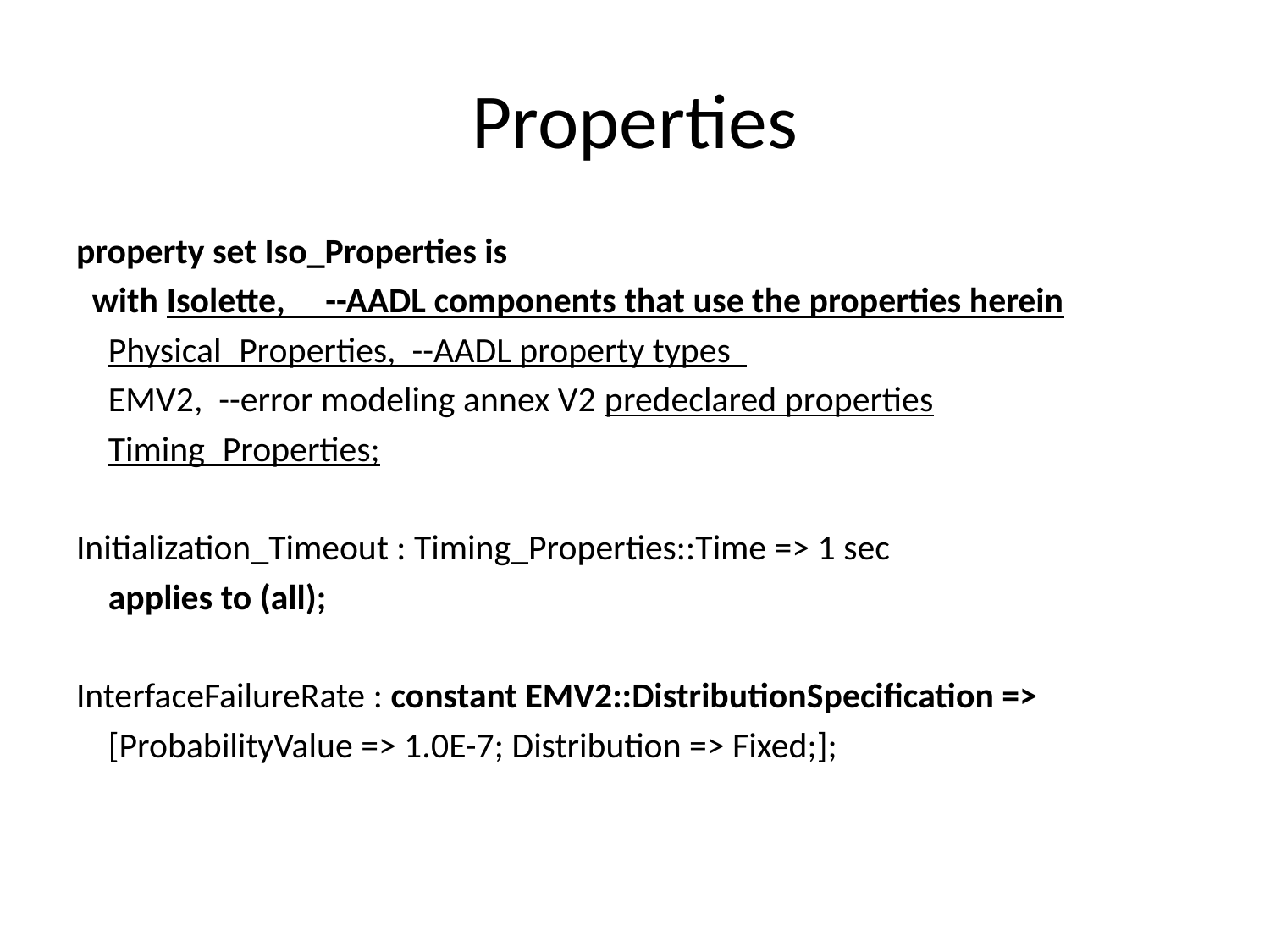

# Properties
property set Iso_Properties is
  with Isolette,     --AADL components that use the properties herein
    Physical_Properties,  --AADL property types
    EMV2,  --error modeling annex V2 predeclared properties
    Timing_Properties;

Initialization_Timeout : Timing_Properties::Time => 1 sec
    applies to (all);

InterfaceFailureRate : constant EMV2::DistributionSpecification =>
    [ProbabilityValue => 1.0E-7; Distribution => Fixed;];